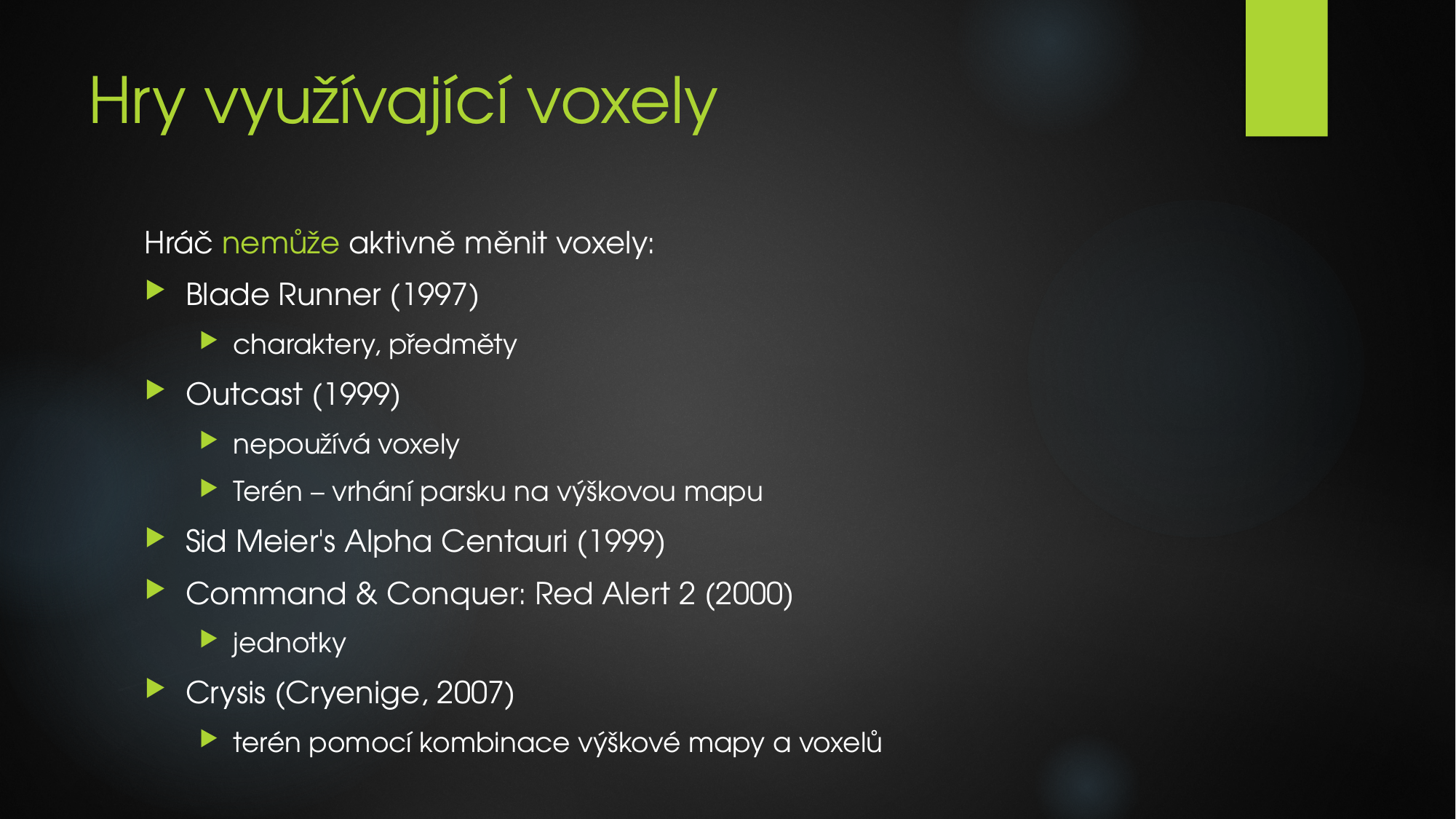

# Hry využívající voxely
Hráč nemůže aktivně měnit voxely:
Blade Runner (1997)
charaktery, předměty
Outcast (1999)
nepoužívá voxely
Terén – vrhání parsku na výškovou mapu
Sid Meier's Alpha Centauri (1999)
Command & Conquer: Red Alert 2 (2000)
jednotky
Crysis (Cryenige, 2007)
terén pomocí kombinace výškové mapy a voxelů